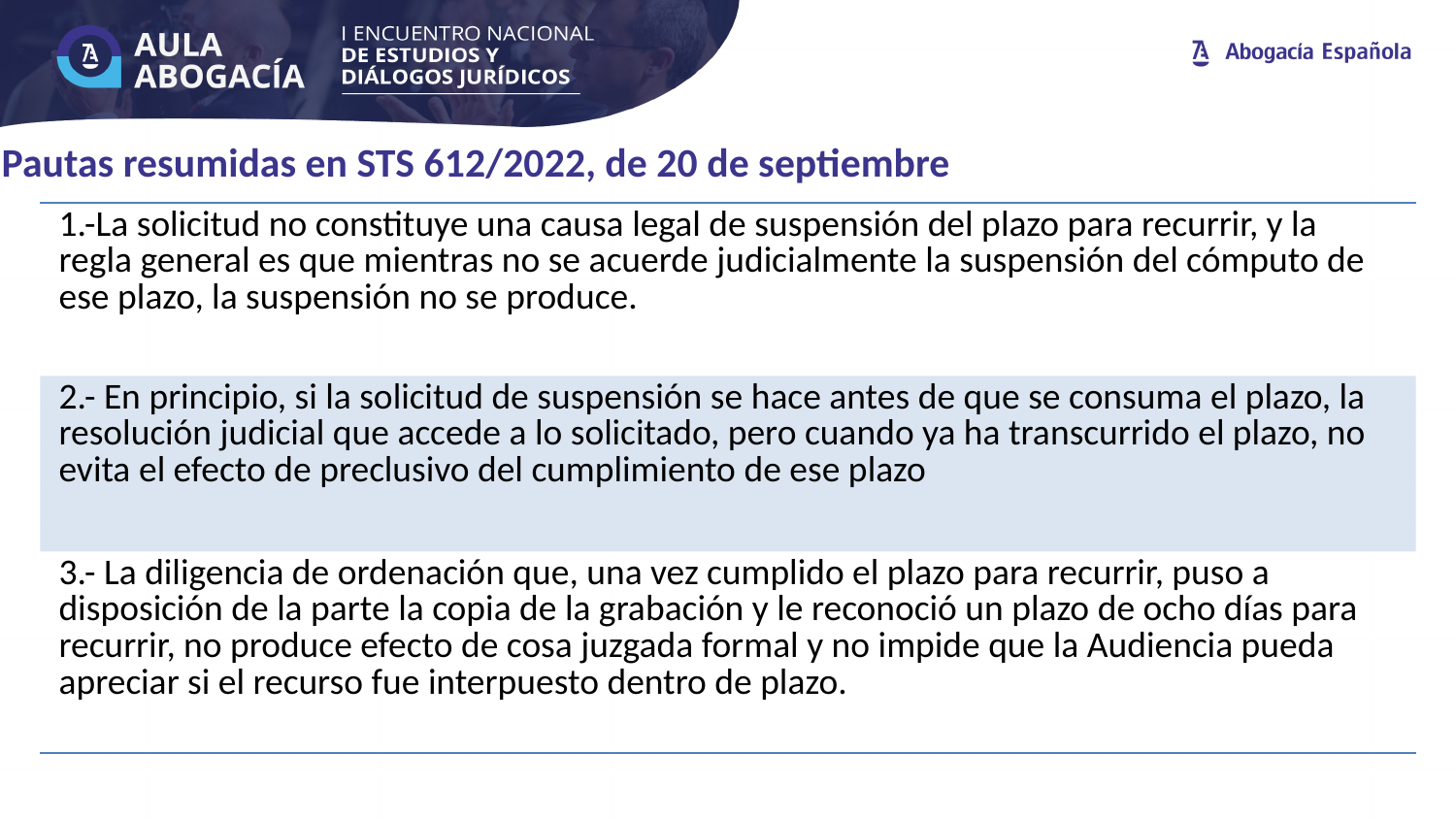

# Pautas resumidas en STS 612/2022, de 20 de septiembre
| 1.-La solicitud no constituye una causa legal de suspensión del plazo para recurrir, y la regla general es que mientras no se acuerde judicialmente la suspensión del cómputo de ese plazo, la suspensión no se produce. |
| --- |
| 2.- En principio, si la solicitud de suspensión se hace antes de que se consuma el plazo, la resolución judicial que accede a lo solicitado, pero cuando ya ha transcurrido el plazo, no evita el efecto de preclusivo del cumplimiento de ese plazo |
| 3.- La diligencia de ordenación que, una vez cumplido el plazo para recurrir, puso a disposición de la parte la copia de la grabación y le reconoció un plazo de ocho días para recurrir, no produce efecto de cosa juzgada formal y no impide que la Audiencia pueda apreciar si el recurso fue interpuesto dentro de plazo. |